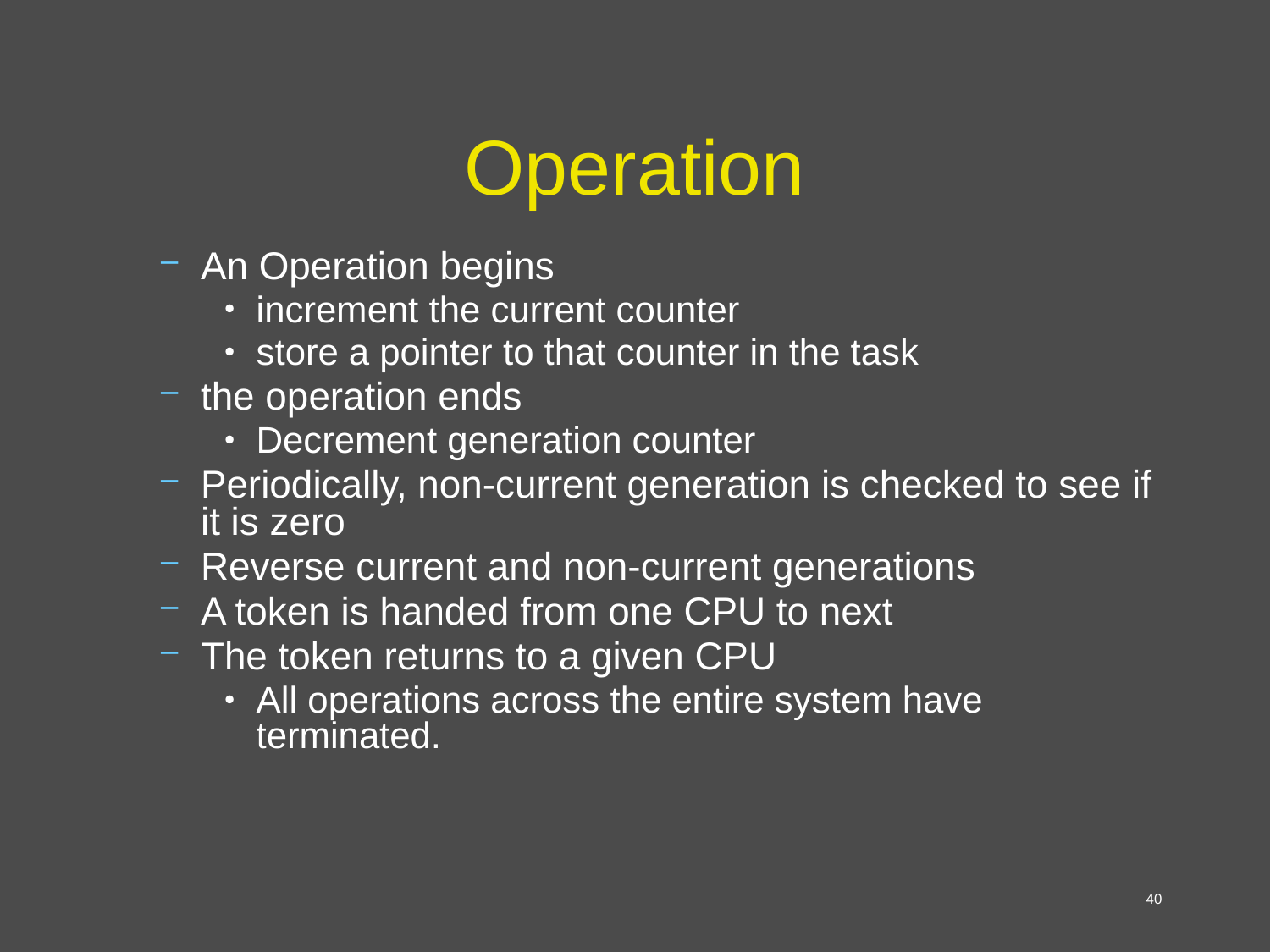

# Operation
An Operation begins
increment the current counter
store a pointer to that counter in the task
the operation ends
Decrement generation counter
Periodically, non-current generation is checked to see if it is zero
Reverse current and non-current generations
A token is handed from one CPU to next
The token returns to a given CPU
All operations across the entire system have terminated.

40